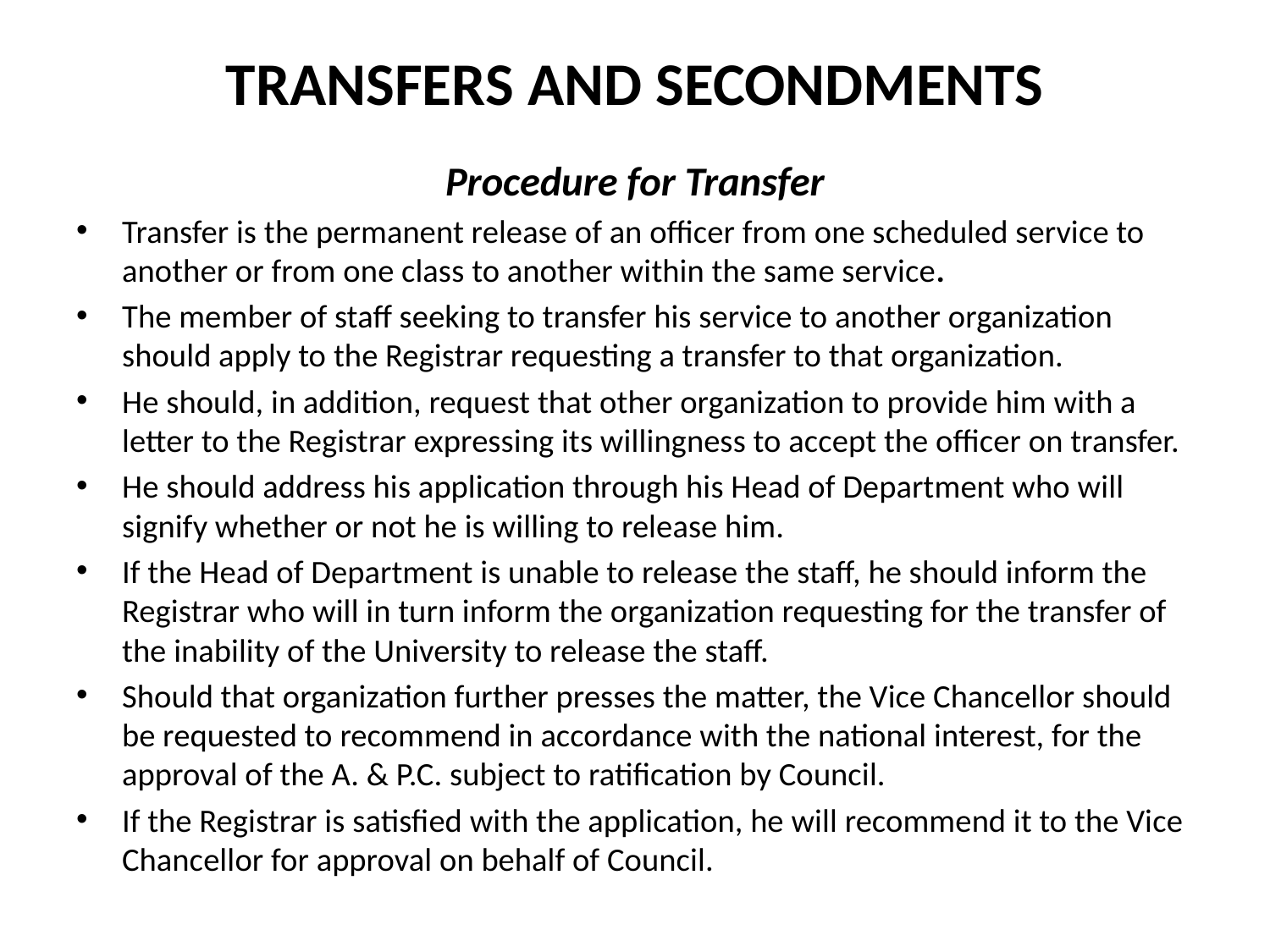

# TRANSFERS AND SECONDMENTS
Procedure for Transfer
Transfer is the permanent release of an officer from one scheduled service to another or from one class to another within the same service.
The member of staff seeking to transfer his service to another organization should apply to the Registrar requesting a transfer to that organization.
He should, in addition, request that other organization to provide him with a letter to the Registrar expressing its willingness to accept the officer on transfer.
He should address his application through his Head of Department who will signify whether or not he is willing to release him.
If the Head of Department is unable to release the staff, he should inform the Registrar who will in turn inform the organization requesting for the transfer of the inability of the University to release the staff.
Should that organization further presses the matter, the Vice Chancellor should be requested to recommend in accordance with the national interest, for the approval of the A. & P.C. subject to ratification by Council.
If the Registrar is satisfied with the application, he will recommend it to the Vice Chancellor for approval on behalf of Council.